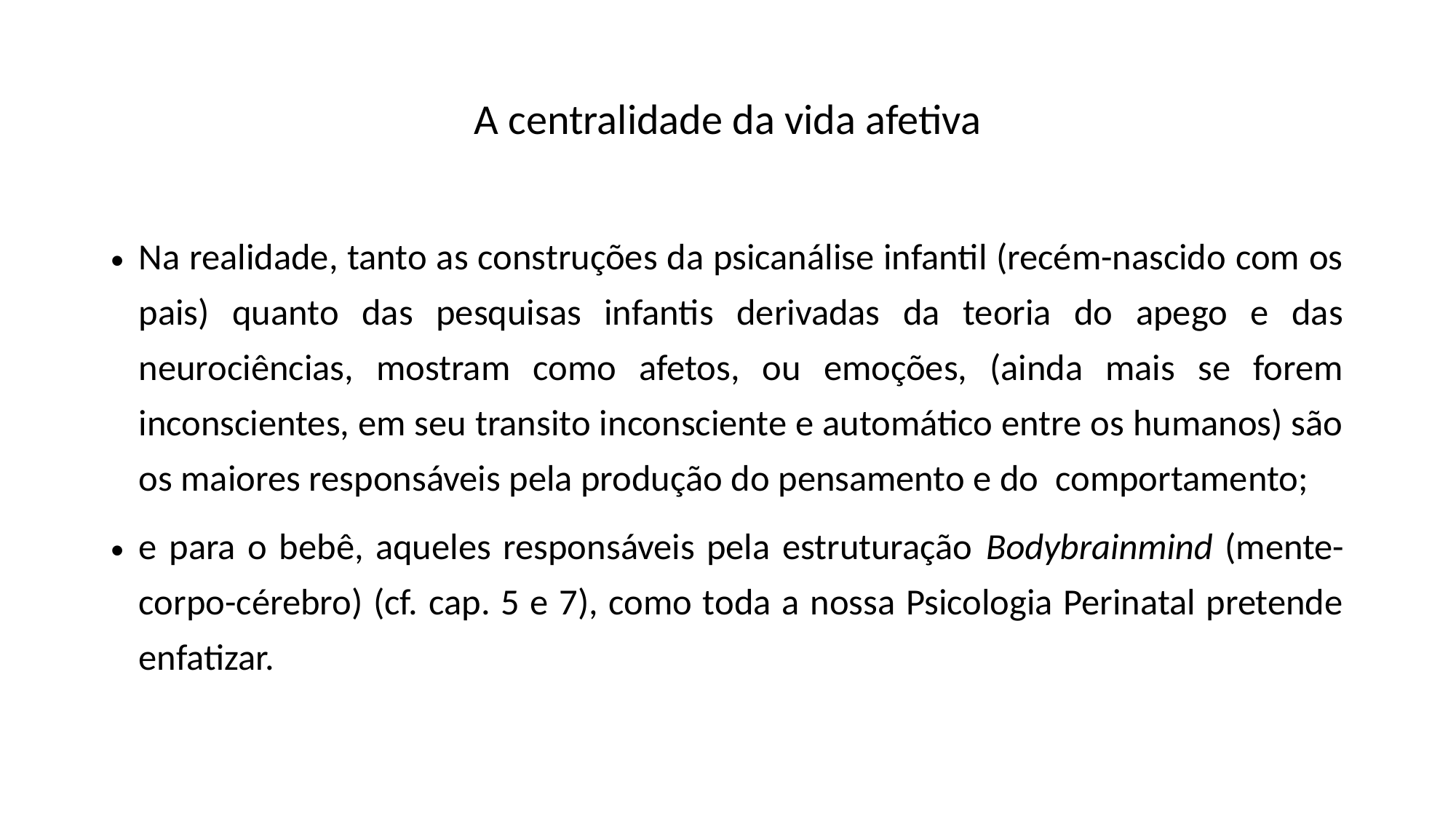

# A centralidade da vida afetiva
Na realidade, tanto as construções da psicanálise infantil (recém-nascido com os pais) quanto das pesquisas infantis derivadas da teoria do apego e das neurociências, mostram como afetos, ou emoções, (ainda mais se forem inconscientes, em seu transito inconsciente e automático entre os humanos) são os maiores responsáveis pela produção do pensamento e do  comportamento;
e para o bebê, aqueles responsáveis pela estruturação Bodybrainmind (mente-corpo-cérebro) (cf. cap. 5 e 7), como toda a nossa Psicologia Perinatal pretende enfatizar.